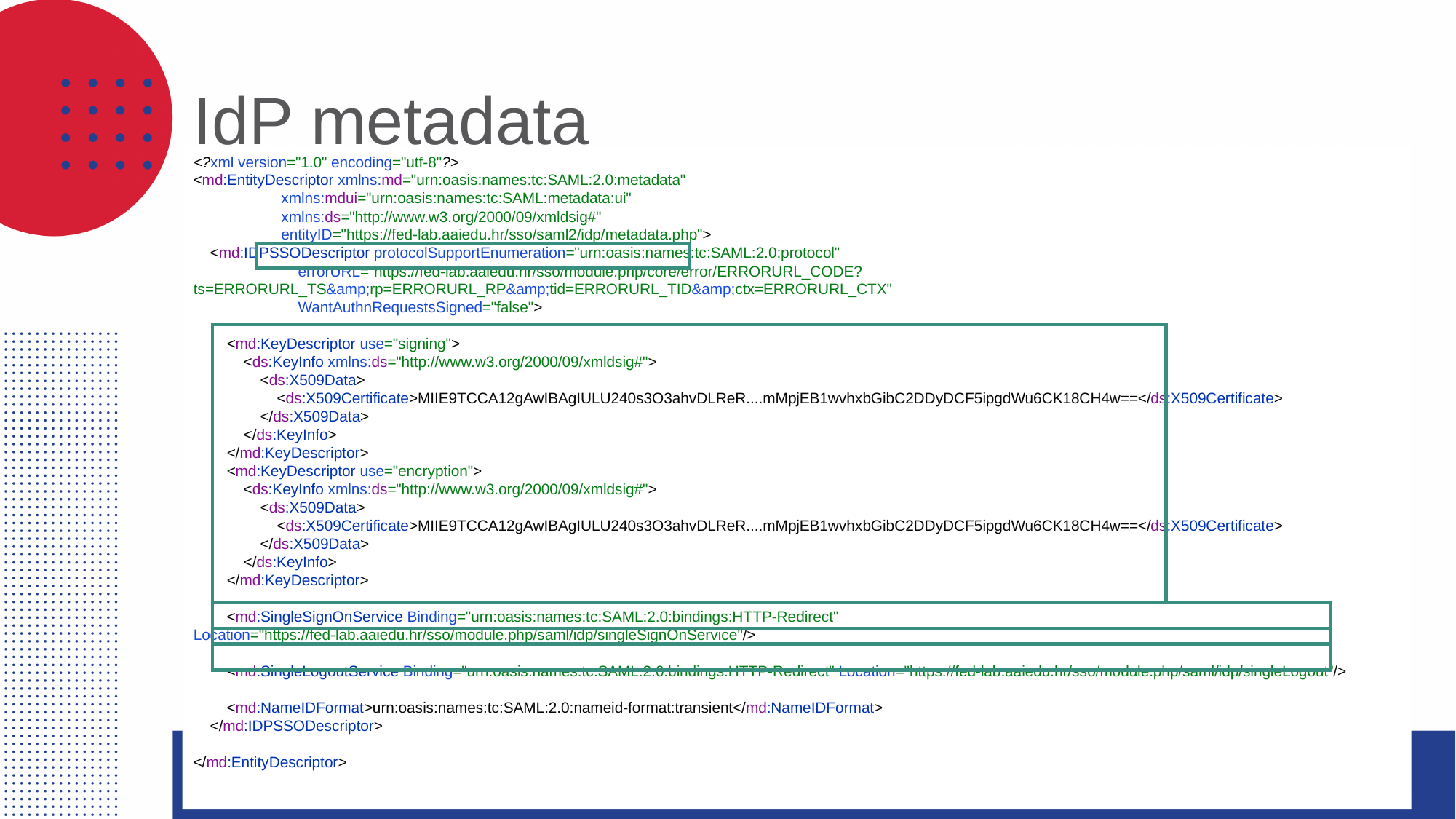

# IdP metadata
<?xml version="1.0" encoding="utf-8"?>
<md:EntityDescriptor xmlns:md="urn:oasis:names:tc:SAML:2.0:metadata"
                     xmlns:mdui="urn:oasis:names:tc:SAML:metadata:ui"
                     xmlns:ds="http://www.w3.org/2000/09/xmldsig#"
                     entityID="https://fed-lab.aaiedu.hr/sso/saml2/idp/metadata.php">
    <md:IDPSSODescriptor protocolSupportEnumeration="urn:oasis:names:tc:SAML:2.0:protocol"
                         errorURL="https://fed-lab.aaiedu.hr/sso/module.php/core/error/ERRORURL_CODE?ts=ERRORURL_TS&amp;rp=ERRORURL_RP&amp;tid=ERRORURL_TID&amp;ctx=ERRORURL_CTX"
                         WantAuthnRequestsSigned="false">
        <md:KeyDescriptor use="signing">
            <ds:KeyInfo xmlns:ds="http://www.w3.org/2000/09/xmldsig#">
                <ds:X509Data>
                    <ds:X509Certificate>MIIE9TCCA12gAwIBAgIULU240s3O3ahvDLReR....mMpjEB1wvhxbGibC2DDyDCF5ipgdWu6CK18CH4w==</ds:X509Certificate>
                </ds:X509Data>
            </ds:KeyInfo>
        </md:KeyDescriptor>
        <md:KeyDescriptor use="encryption">
            <ds:KeyInfo xmlns:ds="http://www.w3.org/2000/09/xmldsig#">
                <ds:X509Data>
                    <ds:X509Certificate>MIIE9TCCA12gAwIBAgIULU240s3O3ahvDLReR....mMpjEB1wvhxbGibC2DDyDCF5ipgdWu6CK18CH4w==</ds:X509Certificate>
                </ds:X509Data>
            </ds:KeyInfo>
        </md:KeyDescriptor>
        <md:SingleSignOnService Binding="urn:oasis:names:tc:SAML:2.0:bindings:HTTP-Redirect" Location="https://fed-lab.aaiedu.hr/sso/module.php/saml/idp/singleSignOnService"/>
        <md:SingleLogoutService Binding="urn:oasis:names:tc:SAML:2.0:bindings:HTTP-Redirect" Location="https://fed-lab.aaiedu.hr/sso/module.php/saml/idp/singleLogout"/>
        <md:NameIDFormat>urn:oasis:names:tc:SAML:2.0:nameid-format:transient</md:NameIDFormat>
    </md:IDPSSODescriptor>
</md:EntityDescriptor>